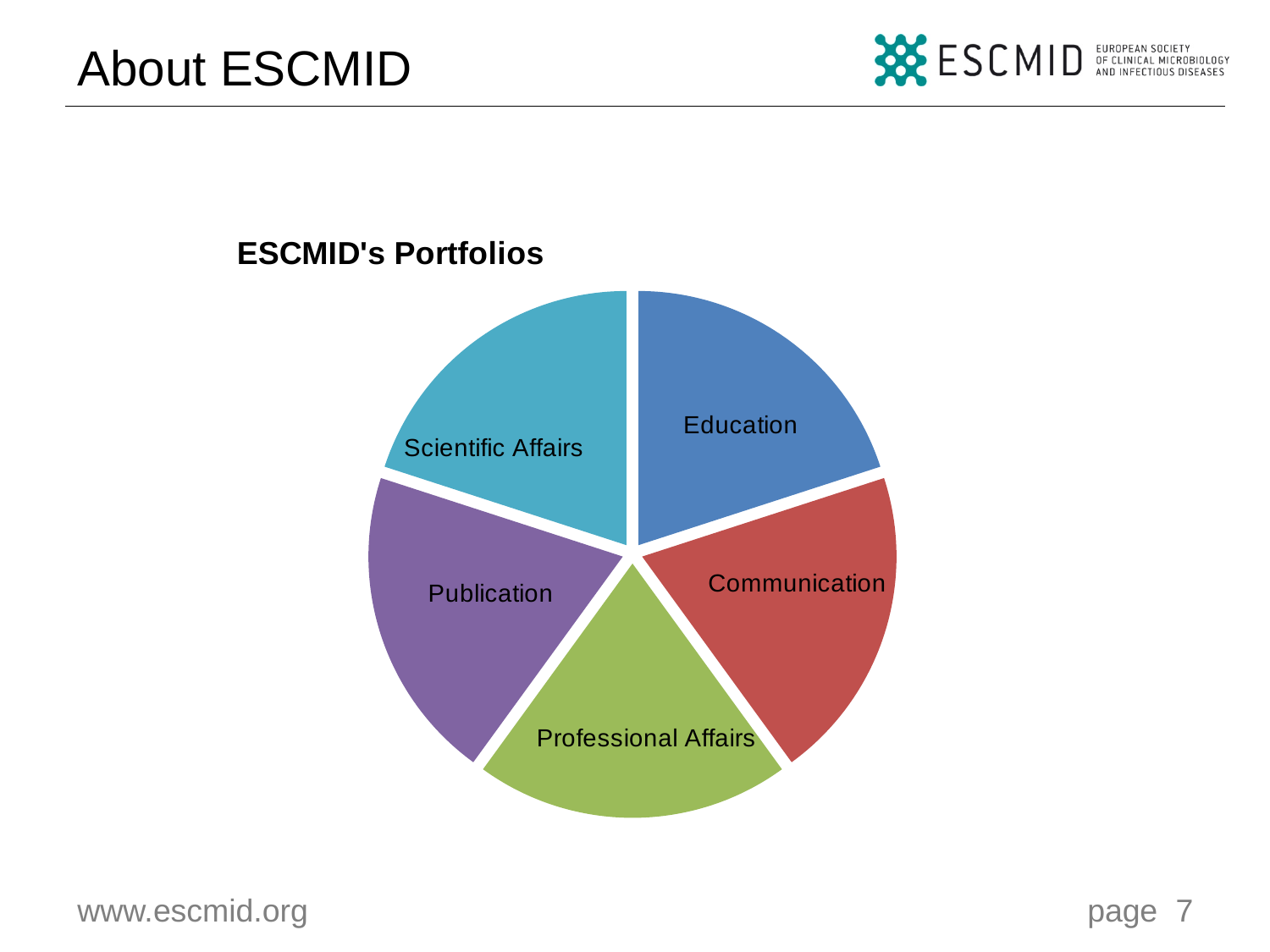

# About ESCMID

### Chart: ESCMID's Portfolios

| Category | ESCMID's Portfolios |
|---|---|
| Education | 20.0 |
| Communication | 20.0 |
| Professional Affairs | 20.0 |
| Publication | 20.0 |
| Scientific Affairs | 20.0 |